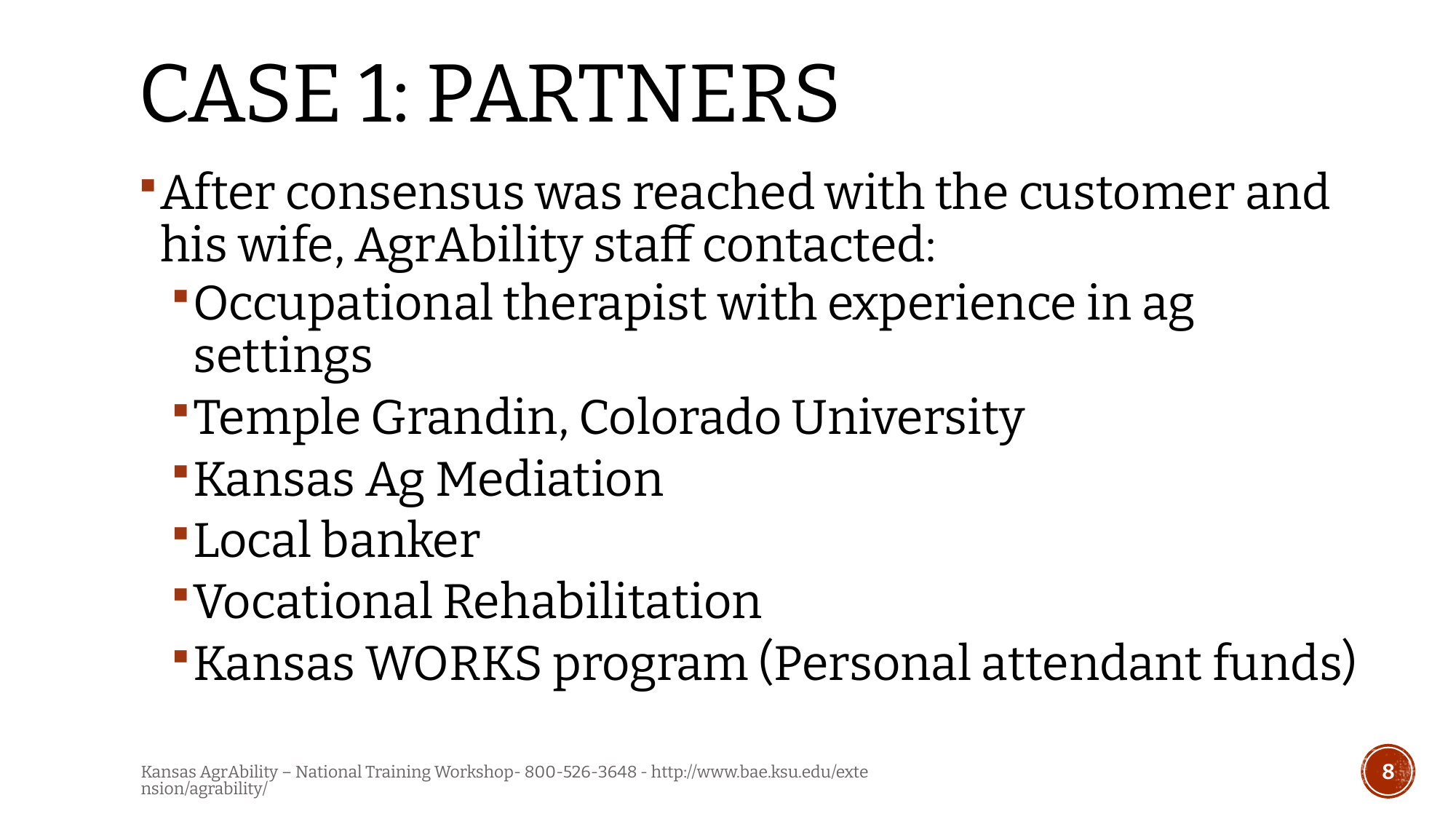

# Case 1: partners
After consensus was reached with the customer and his wife, AgrAbility staff contacted:
Occupational therapist with experience in ag settings
Temple Grandin, Colorado University
Kansas Ag Mediation
Local banker
Vocational Rehabilitation
Kansas WORKS program (Personal attendant funds)

Kansas AgrAbility – National Training Workshop- 800-526-3648 - http://www.bae.ksu.edu/extension/agrability/
8